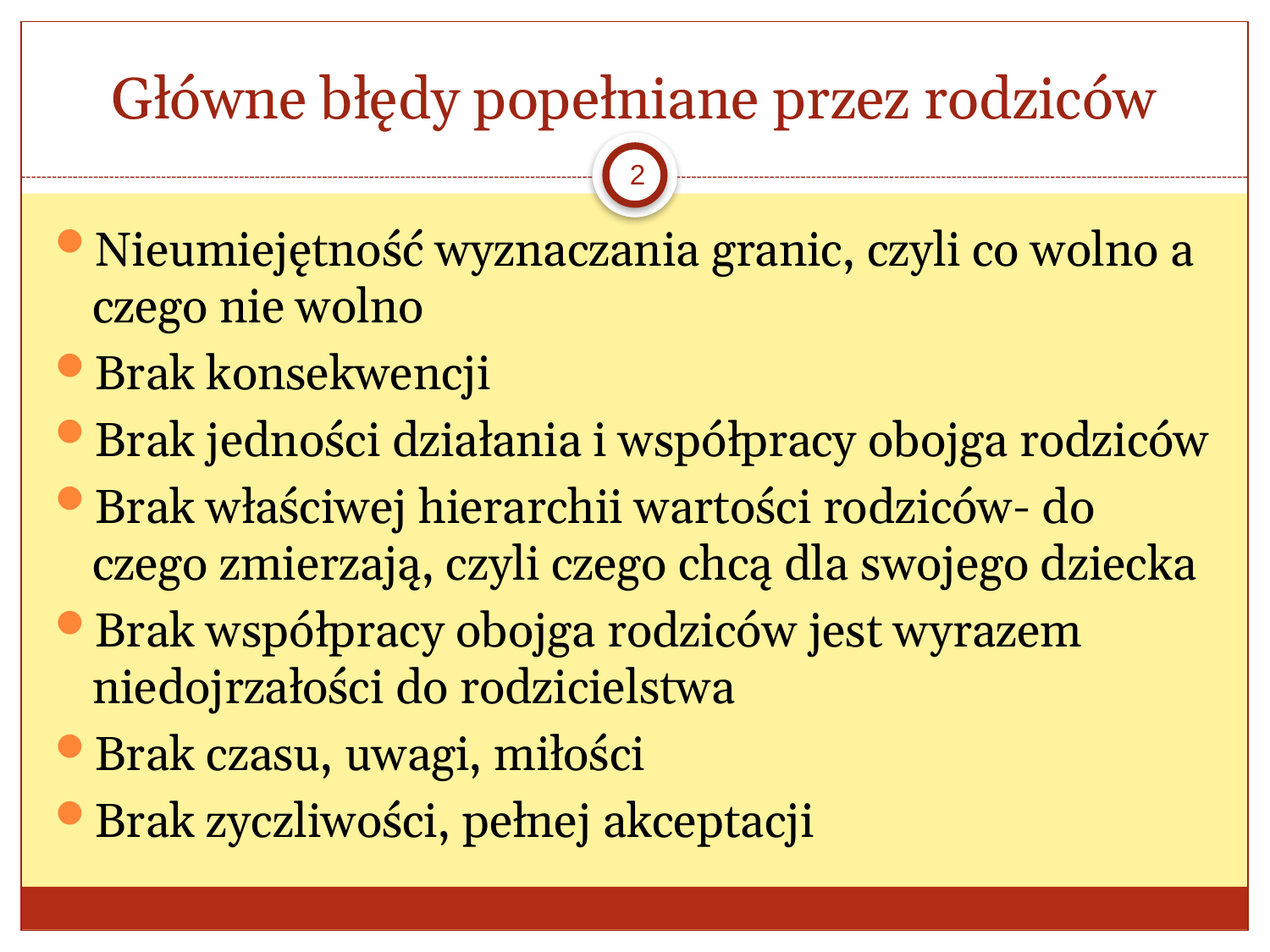

# Główne błędy popełniane przez rodziców
2
Nieumiejętność wyznaczania granic, czyli co wolno a czego nie wolno
Brak konsekwencji
Brak jedności działania i współpracy obojga rodziców
Brak właściwej hierarchii wartości rodziców- do czego zmierzają, czyli czego chcą dla swojego dziecka
Brak współpracy obojga rodziców jest wyrazem niedojrzałości do rodzicielstwa
Brak czasu, uwagi, miłości
Brak zyczliwości, pełnej akceptacji